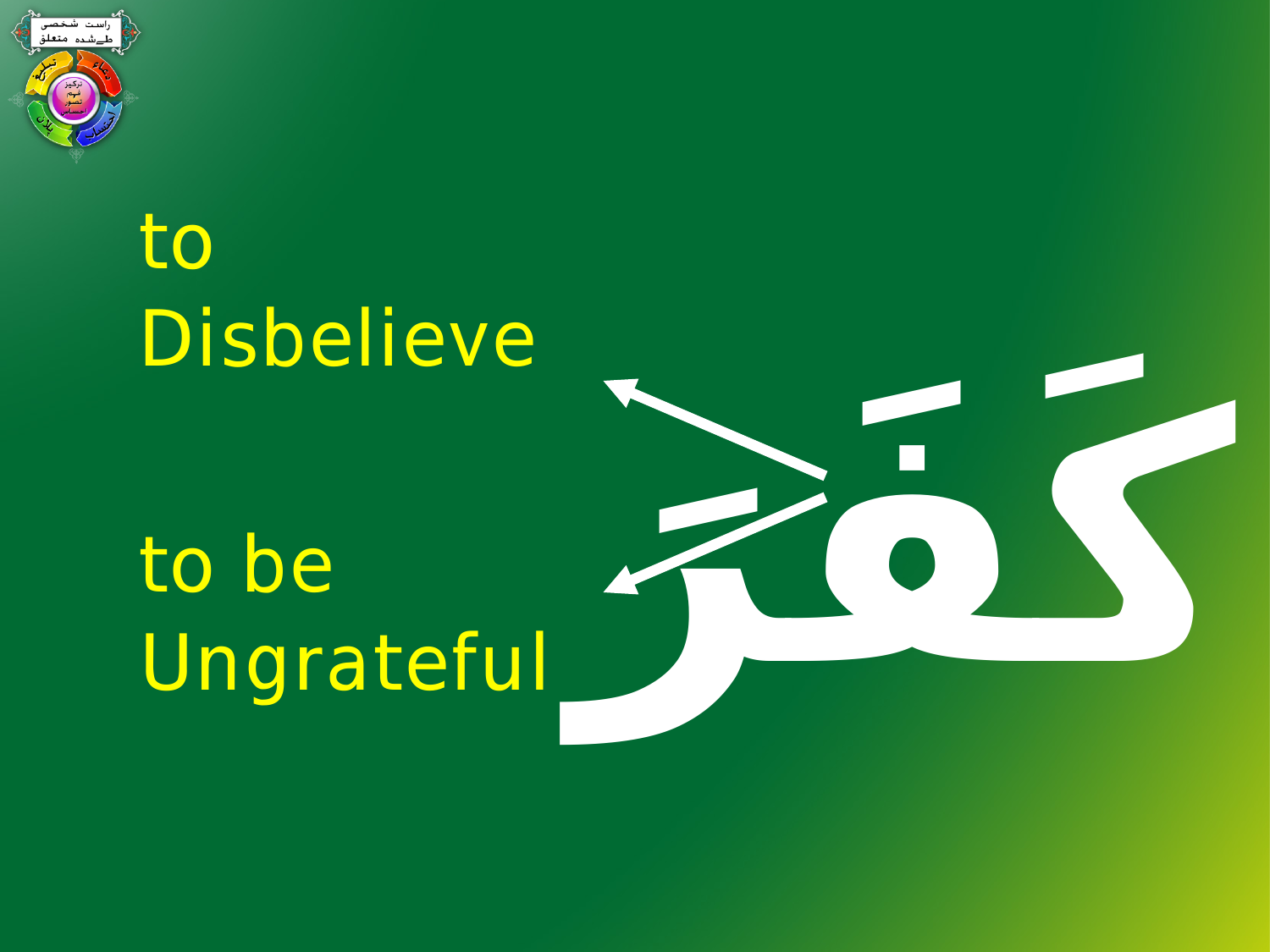

to Disbelieve

to be Ungrateful

# كَفَرَ